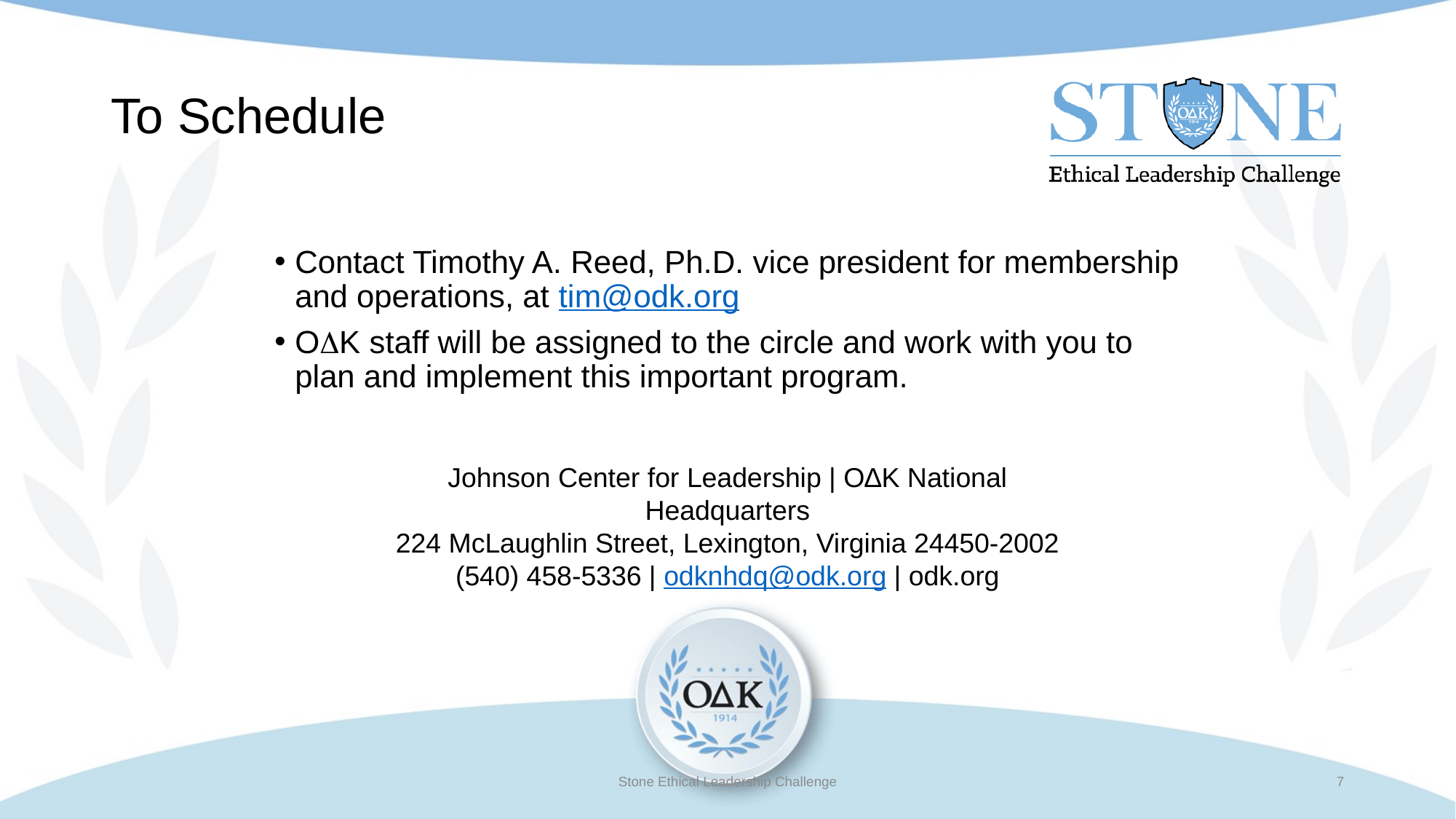

# To Schedule
Contact Timothy A. Reed, Ph.D. vice president for membership and operations, at tim@odk.org
OΔK staff will be assigned to the circle and work with you to plan and implement this important program.

Johnson Center for Leadership | O∆K National Headquarters
224 McLaughlin Street, Lexington, Virginia 24450-2002
(540) 458-5336 | odknhdq@odk.org | odk.org
Stone Ethical Leadership Challenge
7